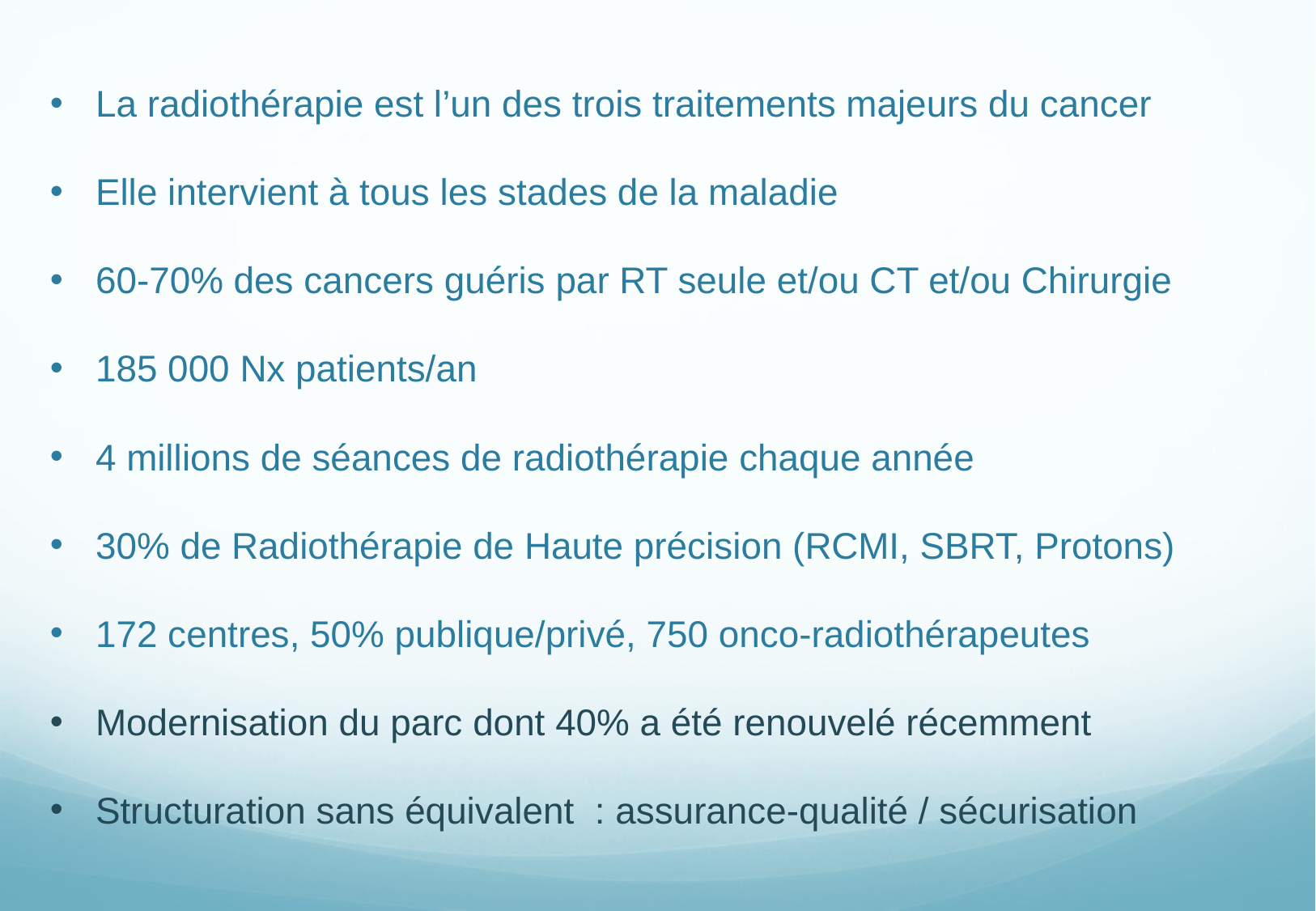

La radiothérapie est l’un des trois traitements majeurs du cancer
Elle intervient à tous les stades de la maladie
60-70% des cancers guéris par RT seule et/ou CT et/ou Chirurgie
185 000 Nx patients/an
4 millions de séances de radiothérapie chaque année
30% de Radiothérapie de Haute précision (RCMI, SBRT, Protons)
172 centres, 50% publique/privé, 750 onco-radiothérapeutes
Modernisation du parc dont 40% a été renouvelé récemment
Structuration sans équivalent  : assurance-qualité / sécurisation